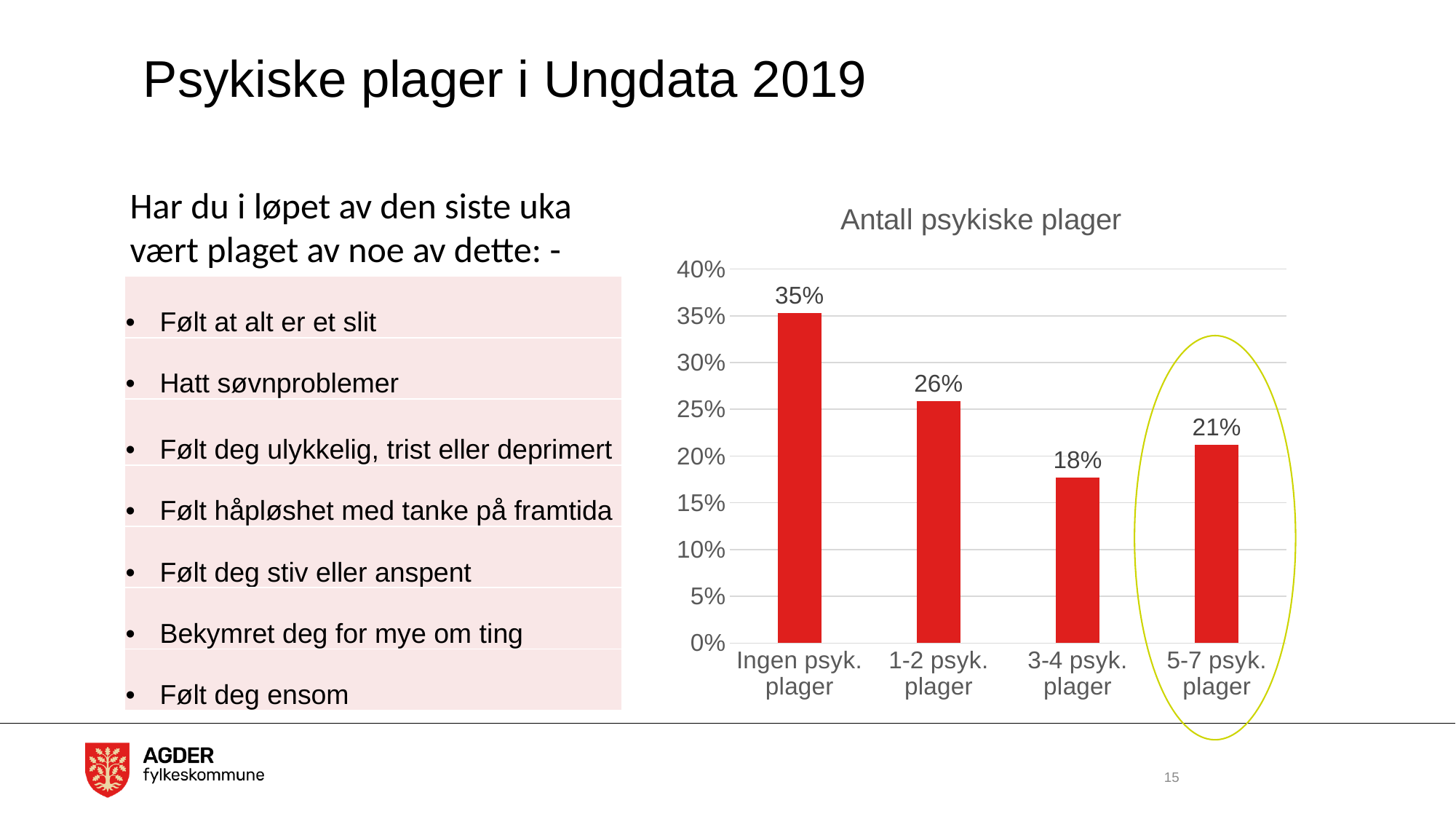

# Psykiske plager i Ungdata 2019
Har du i løpet av den siste uka vært plaget av noe av dette: -

### Chart: Antall psykiske plager

| Category | Total |
|---|---|
| Ingen psyk. plager | 0.353 |
| 1-2 psyk. plager | 0.259 |
| 3-4 psyk. plager | 0.177 |
| 5-7 psyk. plager | 0.212 |
| Følt at alt er et slit |
| --- |
| Hatt søvnproblemer |
| Følt deg ulykkelig, trist eller deprimert |
| Følt håpløshet med tanke på framtida |
| Følt deg stiv eller anspent |
| Bekymret deg for mye om ting |
| Følt deg ensom |

15